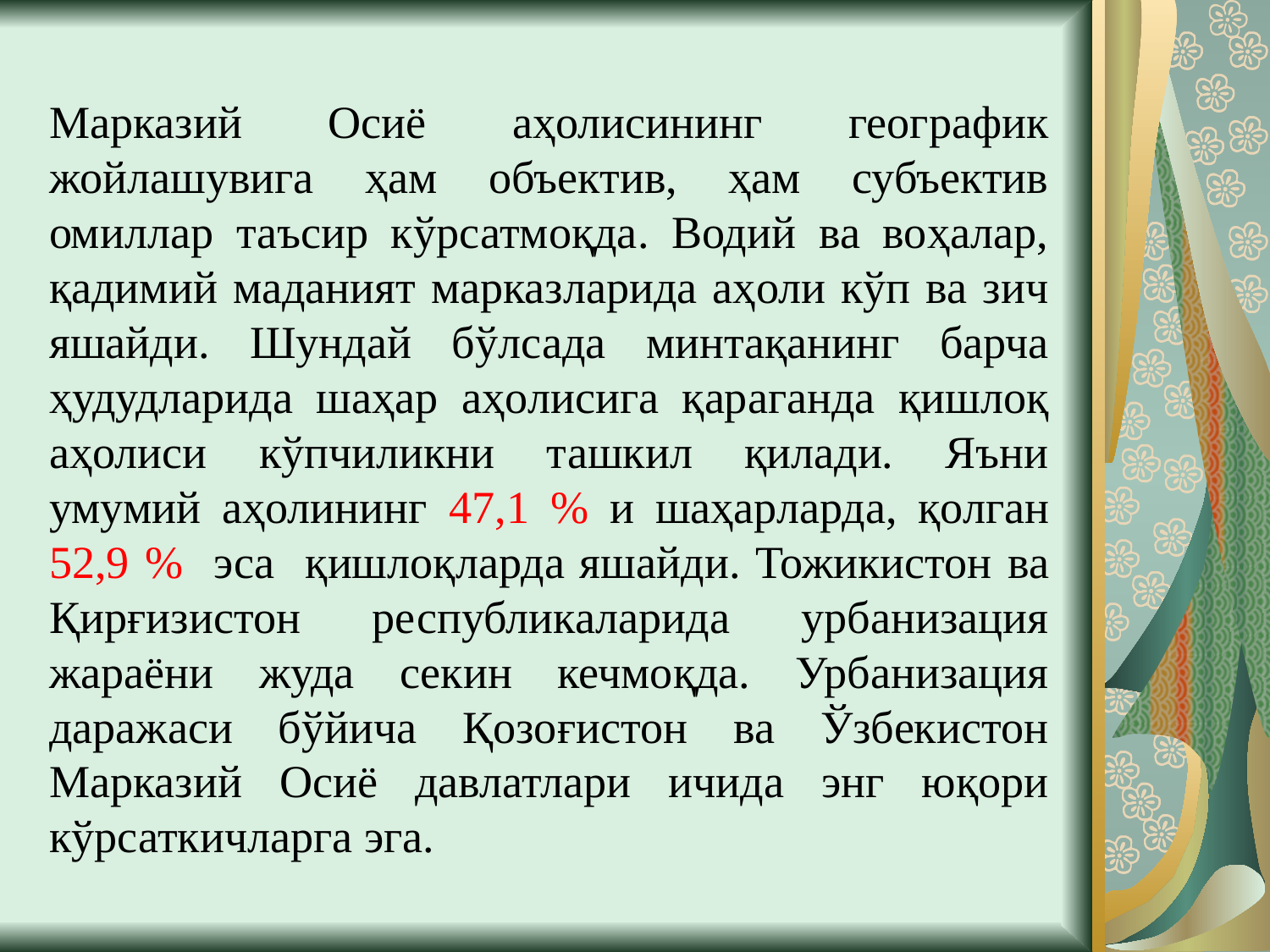

Марказий Осиё аҳолисининг географик жойлашувига ҳам объектив, ҳам субъектив омиллар таъсир кўрсатмоқда. Водий ва воҳалар, қадимий маданият марказларида аҳоли кўп ва зич яшайди. Шундай бўлсада минтақанинг барча ҳудудларида шаҳар аҳолисига қараганда қишлоқ аҳолиси кўпчиликни ташкил қилади. Яъни умумий аҳолининг 47,1 % и шаҳарларда, қолган 52,9 %  эса  қишлоқларда яшайди. Тожикистон ва Қирғизистон республикаларида урбанизация жараёни жуда секин кечмоқда. Урбанизация даражаси бўйича Қозоғистон ва Ўзбекистон Марказий Осиё давлатлари ичида энг юқори кўрсаткичларга эга.